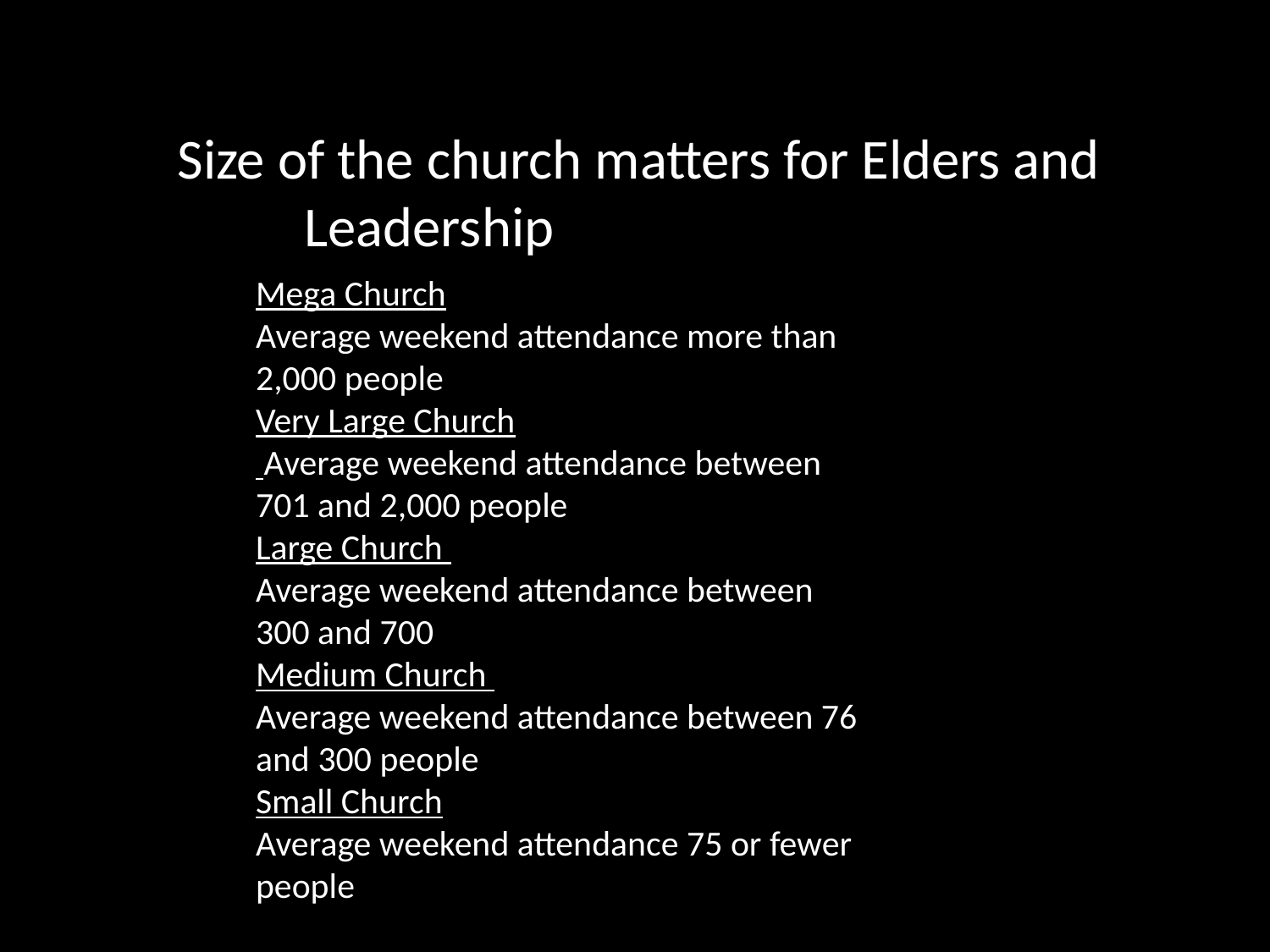

Size of the church matters for Elders and
	Leadership
Mega Church
Average weekend attendance more than 2,000 people
Very Large Church
 Average weekend attendance between 701 and 2,000 people
Large Church
Average weekend attendance between 300 and 700
Medium Church
Average weekend attendance between 76 and 300 people
Small Church
Average weekend attendance 75 or fewer people